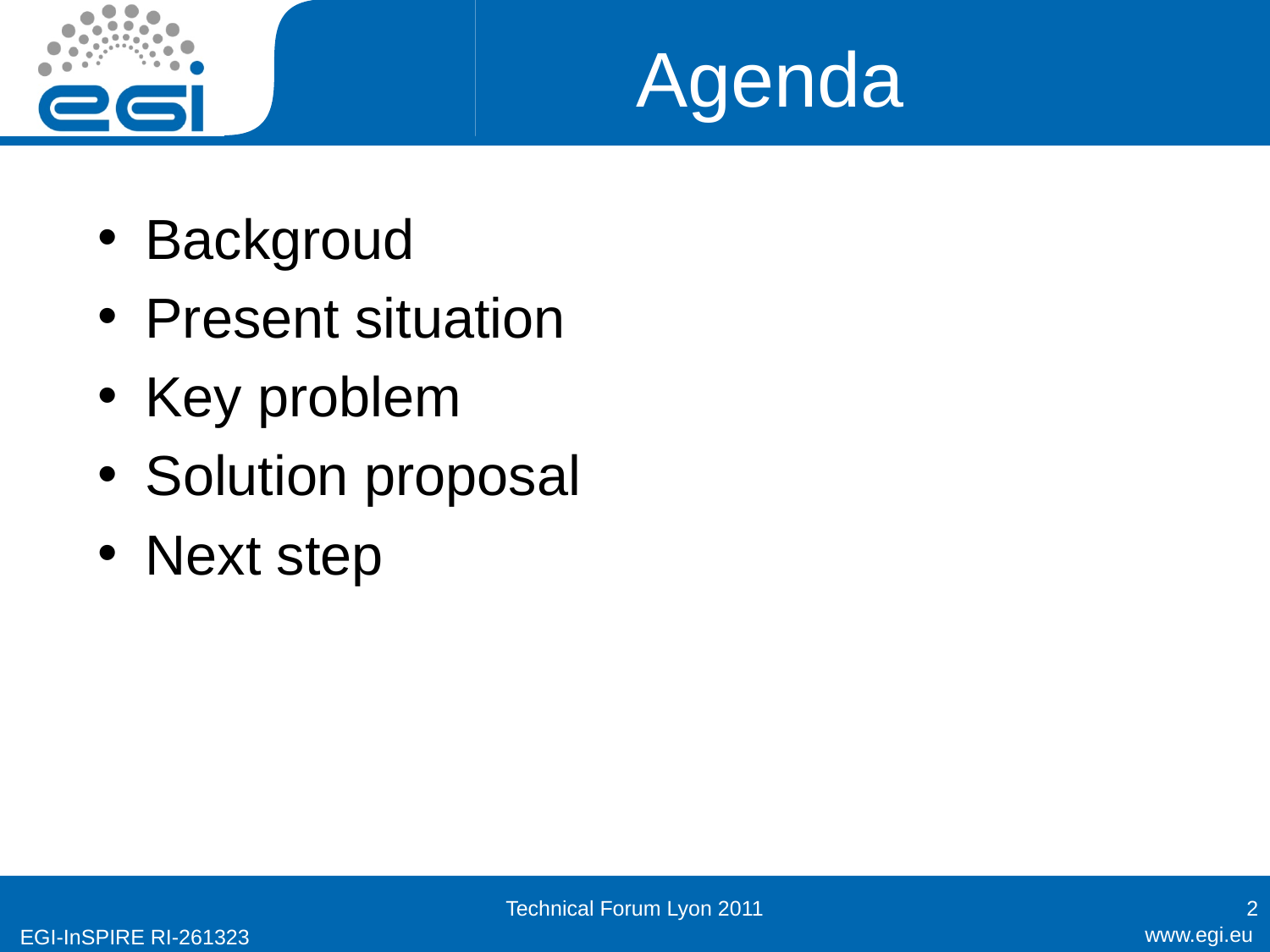

# Agenda
Backgroud
Present situation
Key problem
Solution proposal
Next step
Technical Forum Lyon 2011
2